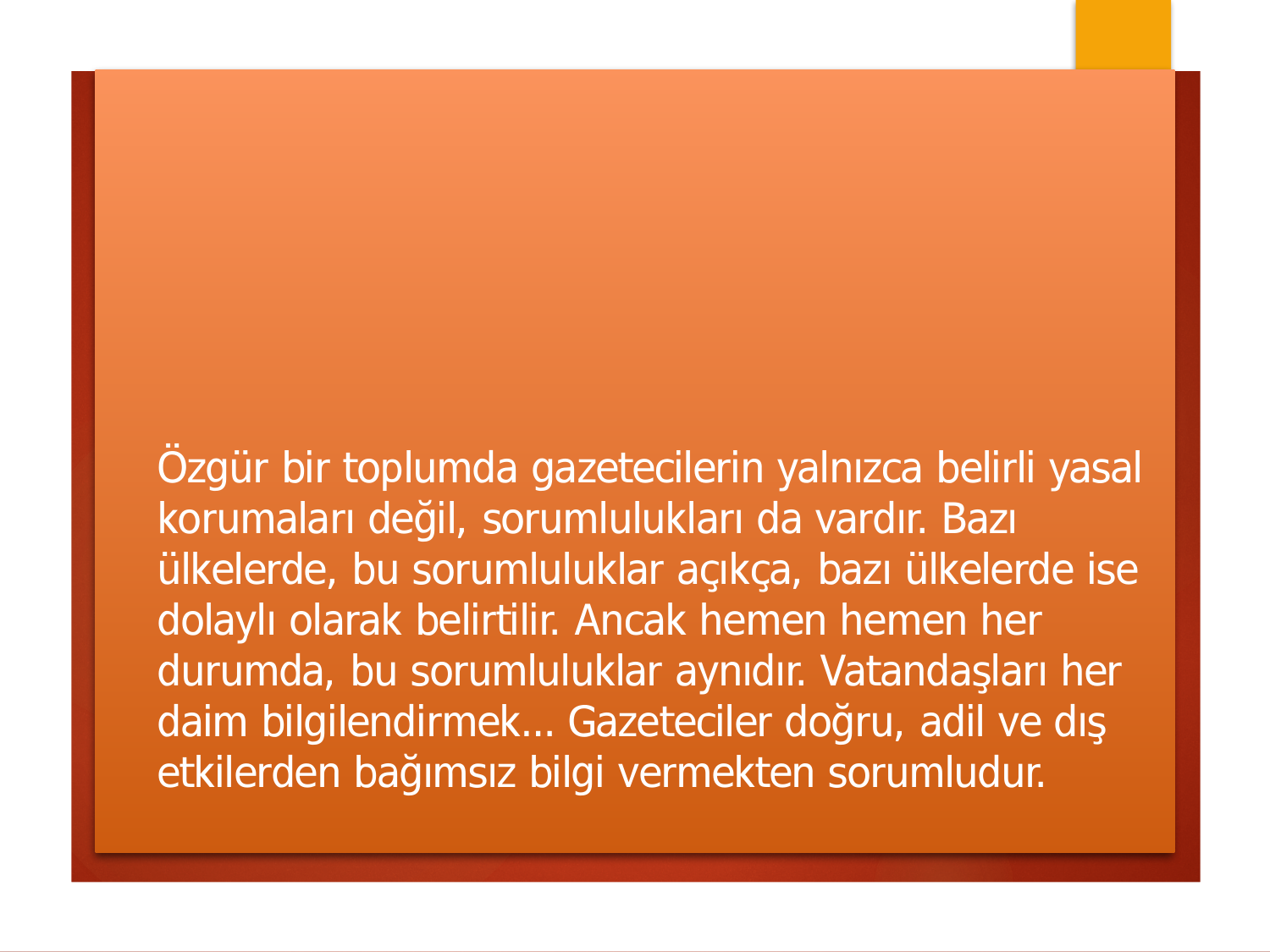

# Özgür bir toplumda gazetecilerin yalnızca belirli yasal korumaları değil, sorumlulukları da vardır. Bazı ülkelerde, bu sorumluluklar açıkça, bazı ülkelerde ise dolaylı olarak belirtilir. Ancak hemen hemen her durumda, bu sorumluluklar aynıdır. Vatandaşları her daim bilgilendirmek… Gazeteciler doğru, adil ve dış etkilerden bağımsız bilgi vermekten sorumludur.